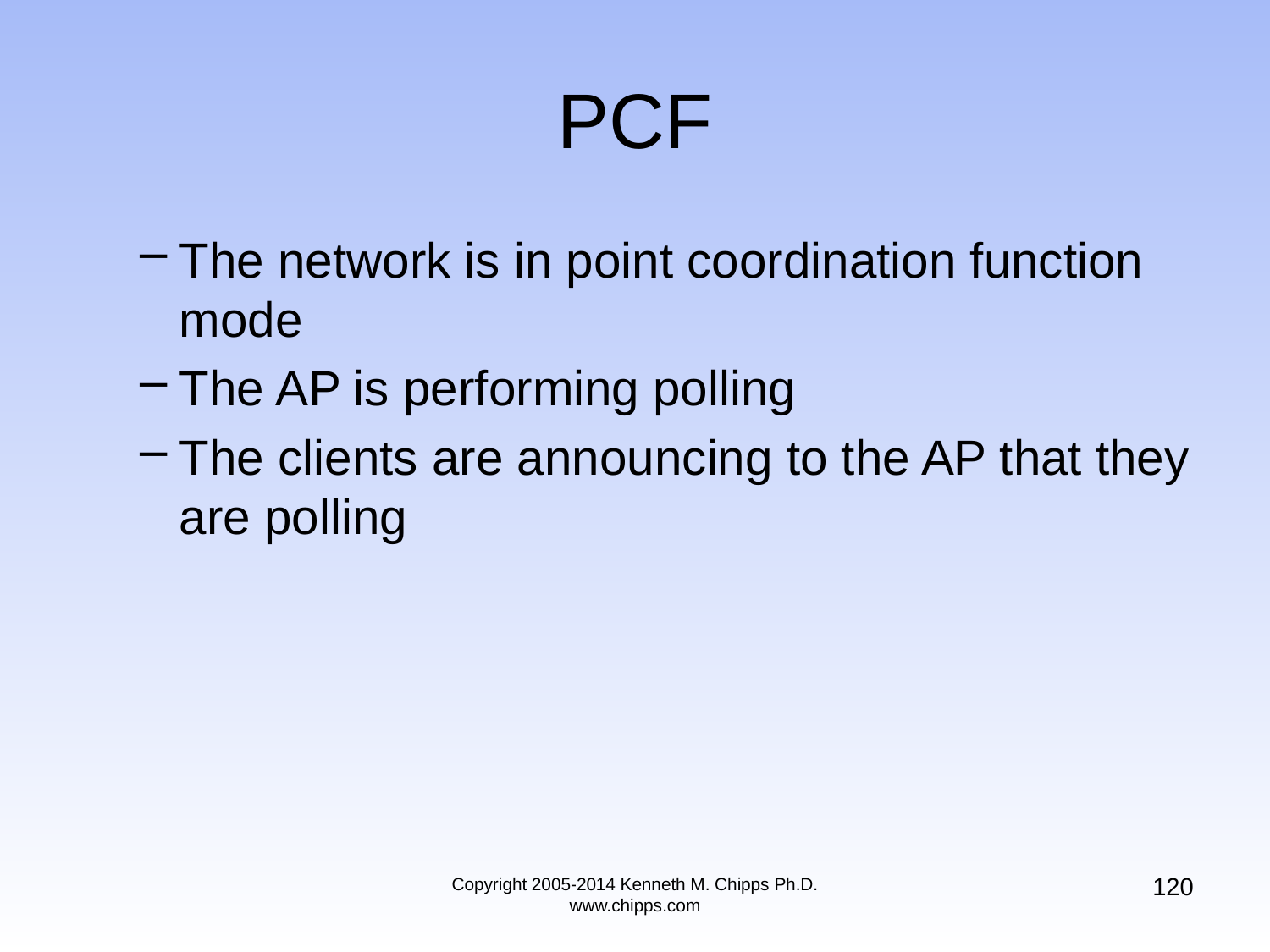

# PCF
The network is in point coordination function mode
The AP is performing polling
The clients are announcing to the AP that they are polling
120
Copyright 2005-2014 Kenneth M. Chipps Ph.D. www.chipps.com